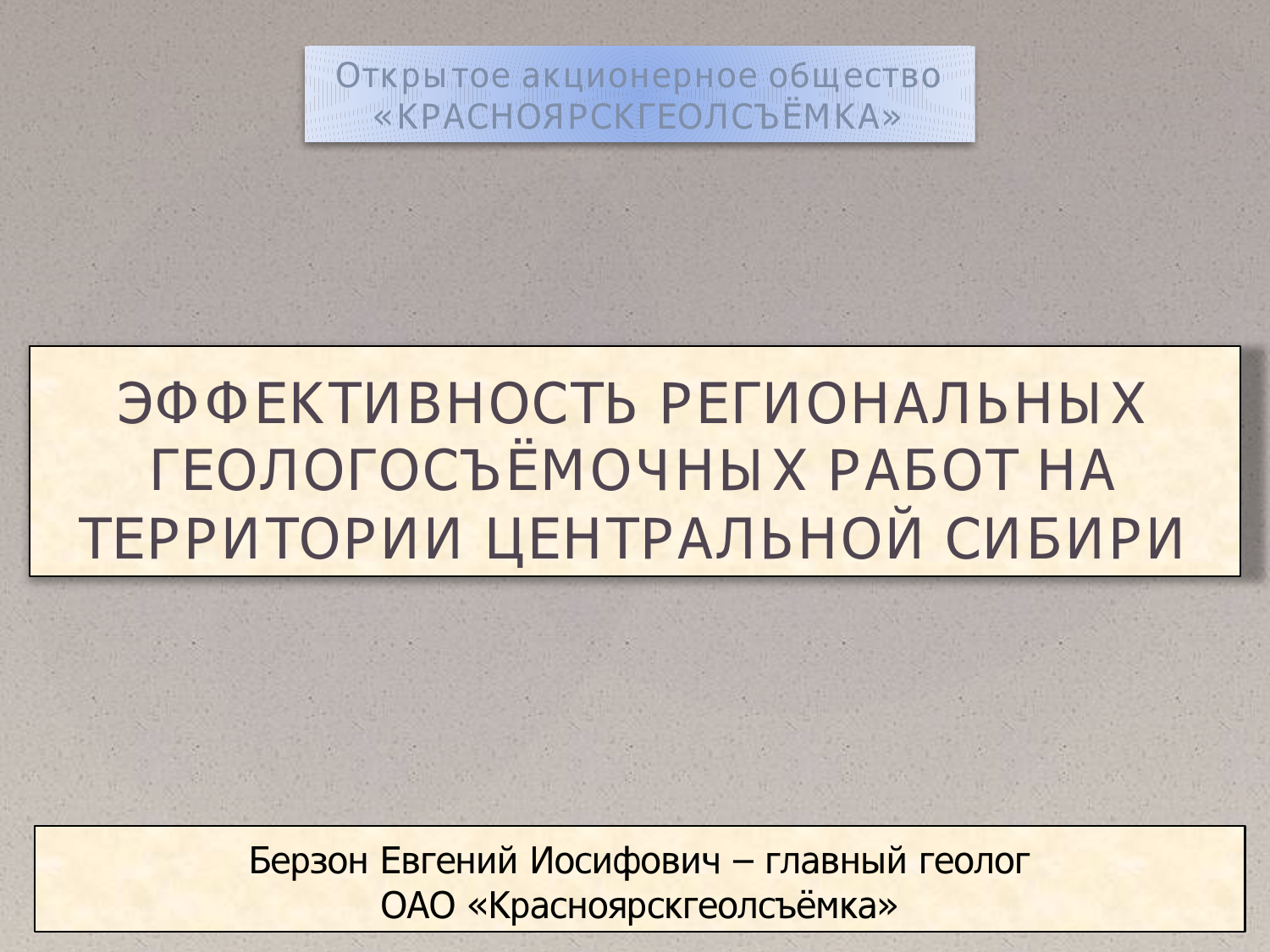

Открытое акционерное общество «КРАСНОЯРСКГЕОЛСЪЁМКА»
ЭФФЕКТИВНОСТЬ РЕГИОНАЛЬНЫХ ГЕОЛОГОСЪЁМОЧНЫХ РАБОТ НА ТЕРРИТОРИИ ЦЕНТРАЛЬНОЙ СИБИРИ
1
Берзон Евгений Иосифович – главный геолог
ОАО «Красноярскгеолсъёмка»